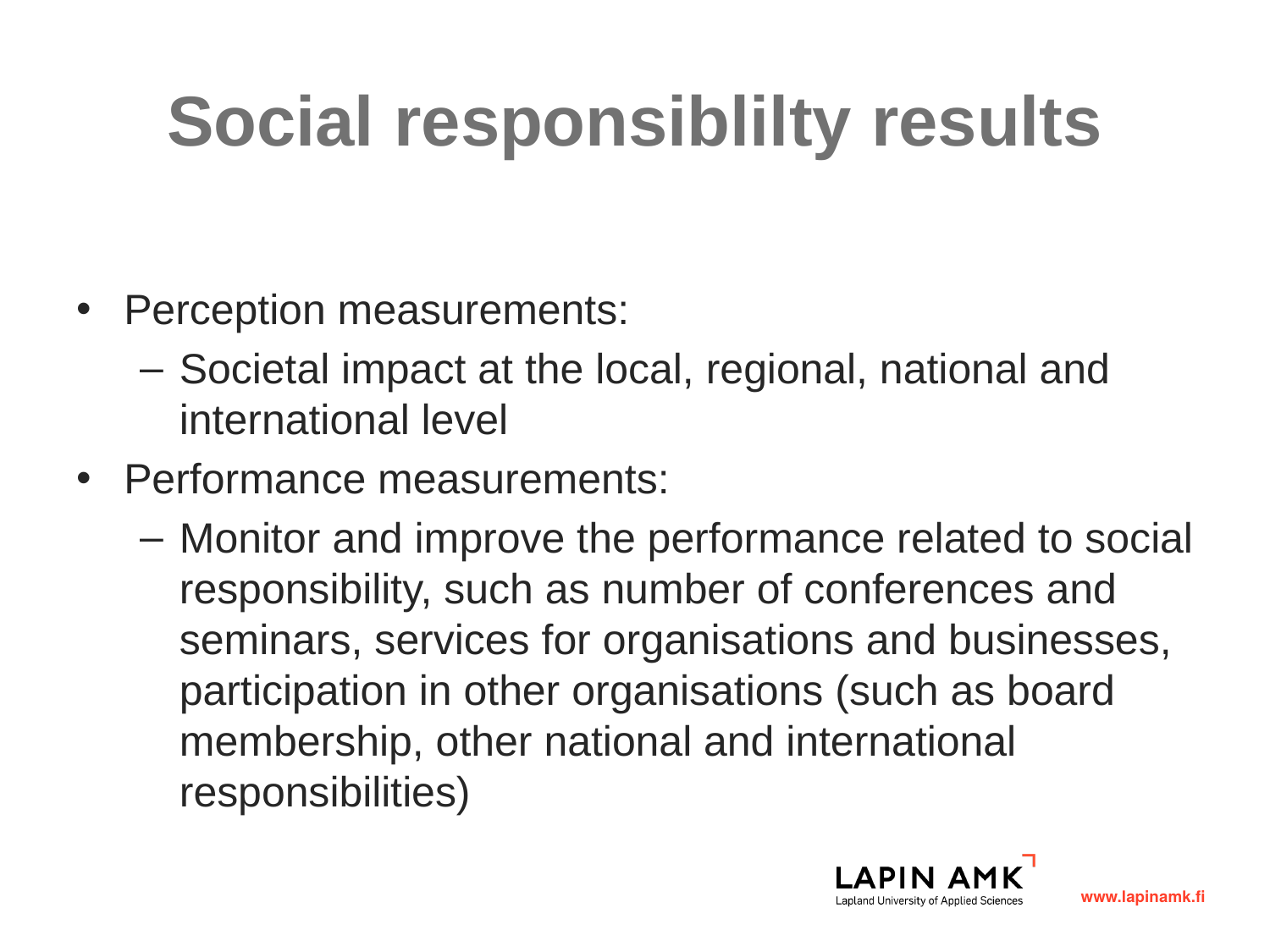

# Social responsiblilty results
Perception measurements:
Societal impact at the local, regional, national and international level
Performance measurements:
Monitor and improve the performance related to social responsibility, such as number of conferences and seminars, services for organisations and businesses, participation in other organisations (such as board membership, other national and international responsibilities)